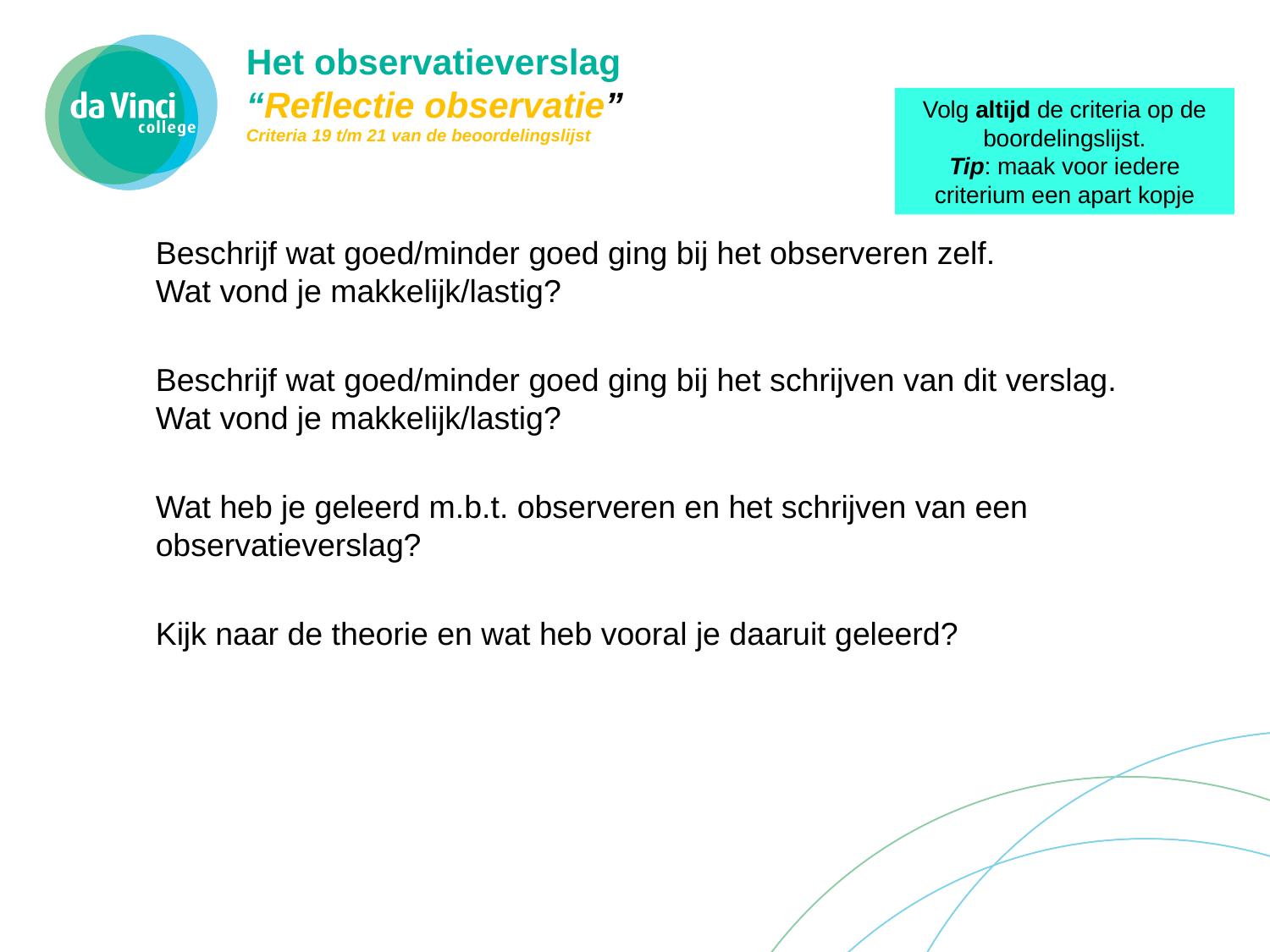

# Het observatieverslag “Reflectie observatie” Criteria 19 t/m 21 van de beoordelingslijst
Volg altijd de criteria op de boordelingslijst.
Tip: maak voor iedere criterium een apart kopje
Beschrijf wat goed/minder goed ging bij het observeren zelf.
Wat vond je makkelijk/lastig?

Beschrijf wat goed/minder goed ging bij het schrijven van dit verslag. Wat vond je makkelijk/lastig?

Wat heb je geleerd m.b.t. observeren en het schrijven van een observatieverslag?

Kijk naar de theorie en wat heb vooral je daaruit geleerd?